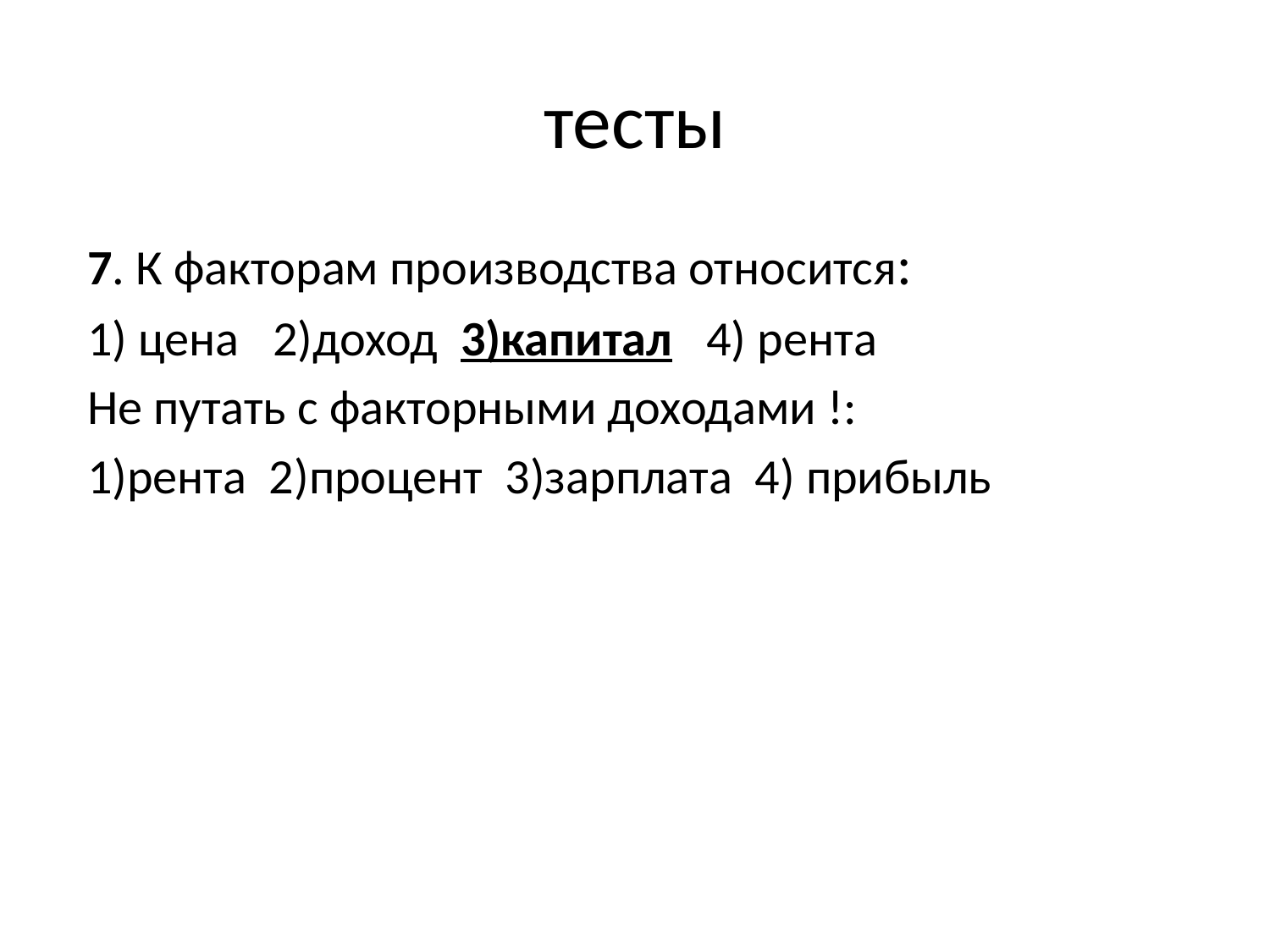

# тесты
 7. К факторам производства относится:
 1) цена   2)доход  3)капитал   4) рента
 Не путать с факторными доходами !:
 1)рента  2)процент  3)зарплата  4) прибыль